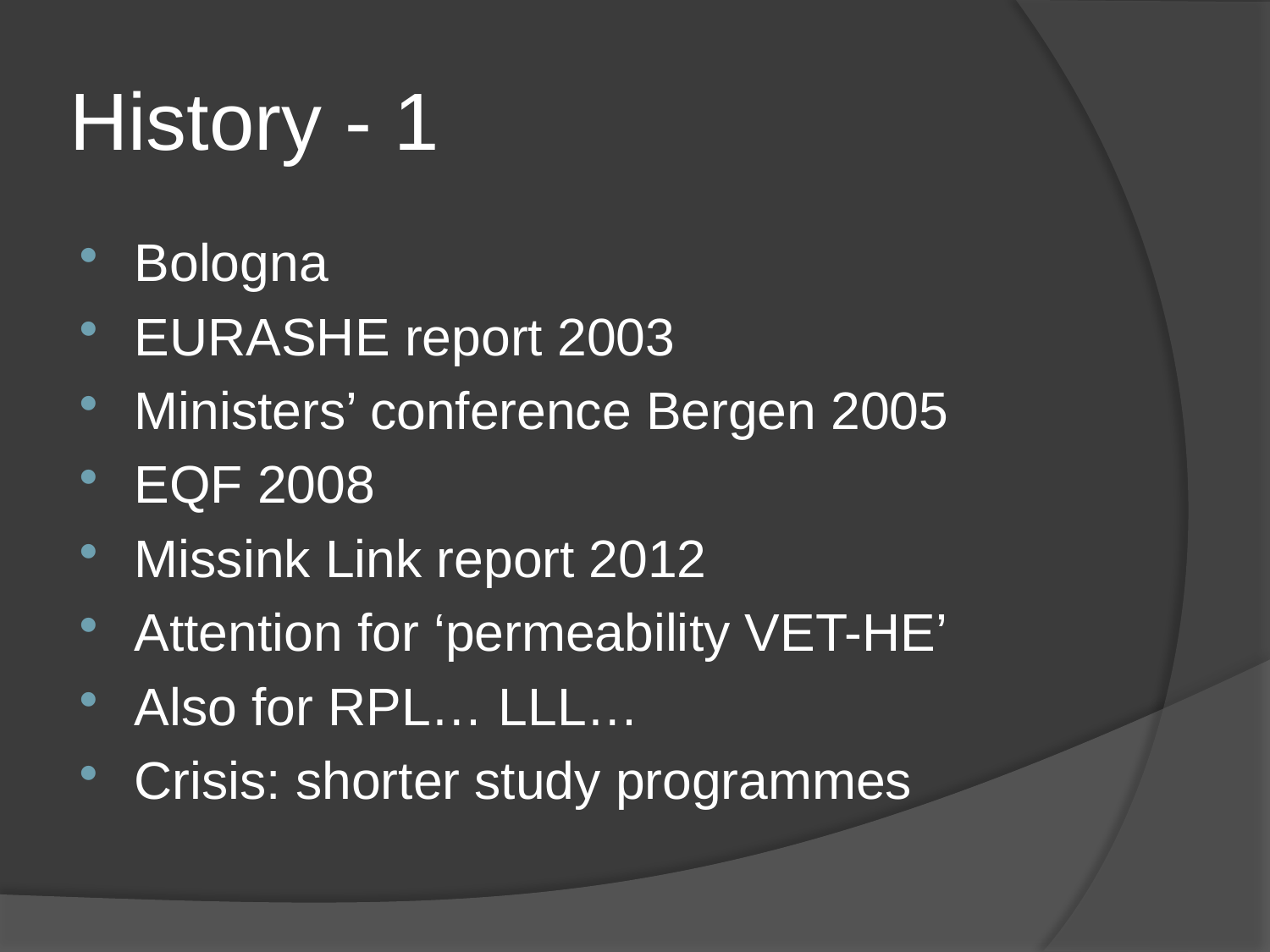

# History - 1
Bologna
EURASHE report 2003
Ministers’ conference Bergen 2005
EQF 2008
Missink Link report 2012
Attention for ‘permeability VET-HE’
Also for RPL… LLL…
Crisis: shorter study programmes